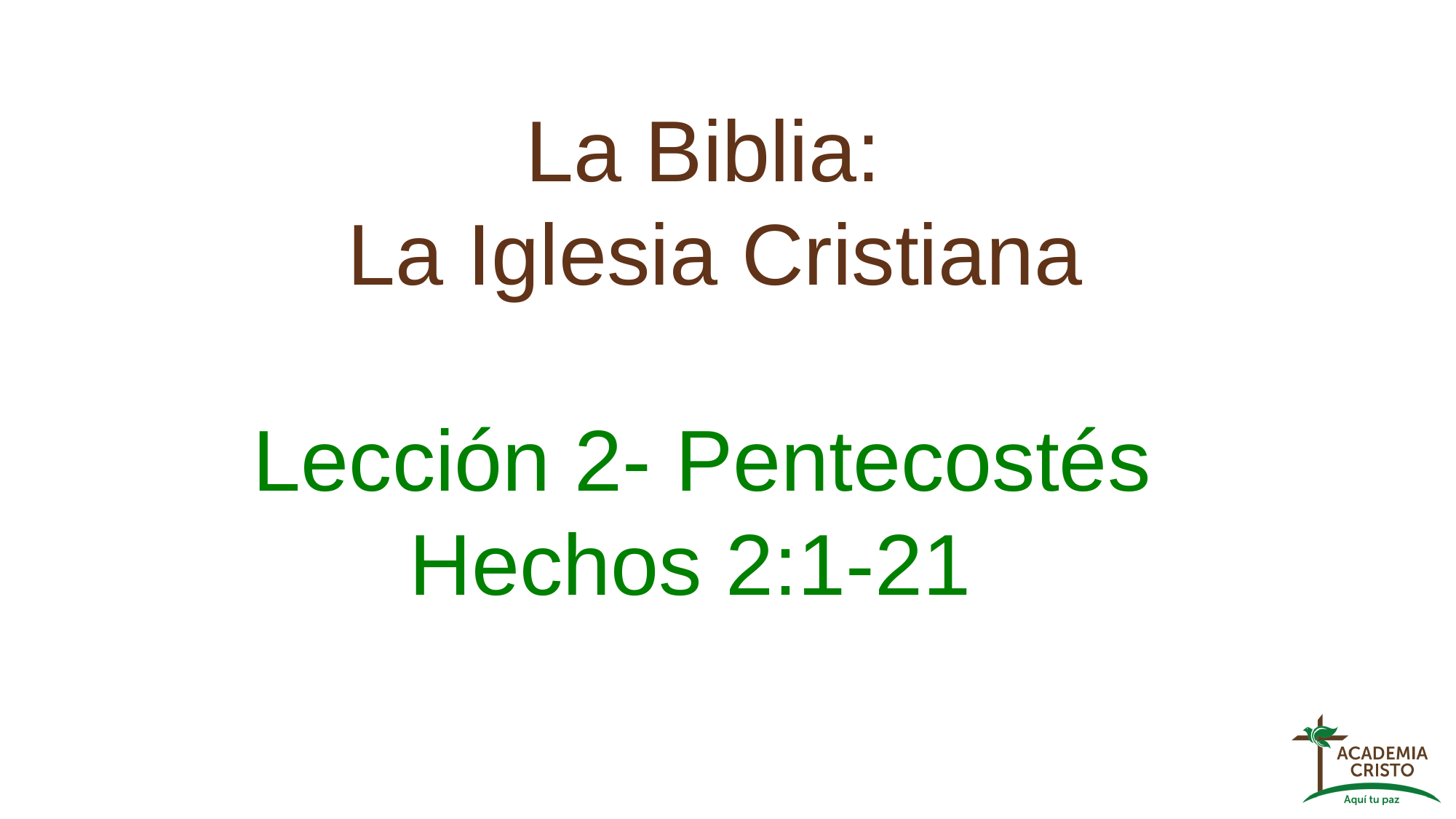

La Biblia:
La Iglesia Cristiana

Lección 2- Pentecostés
Hechos 2:1-21